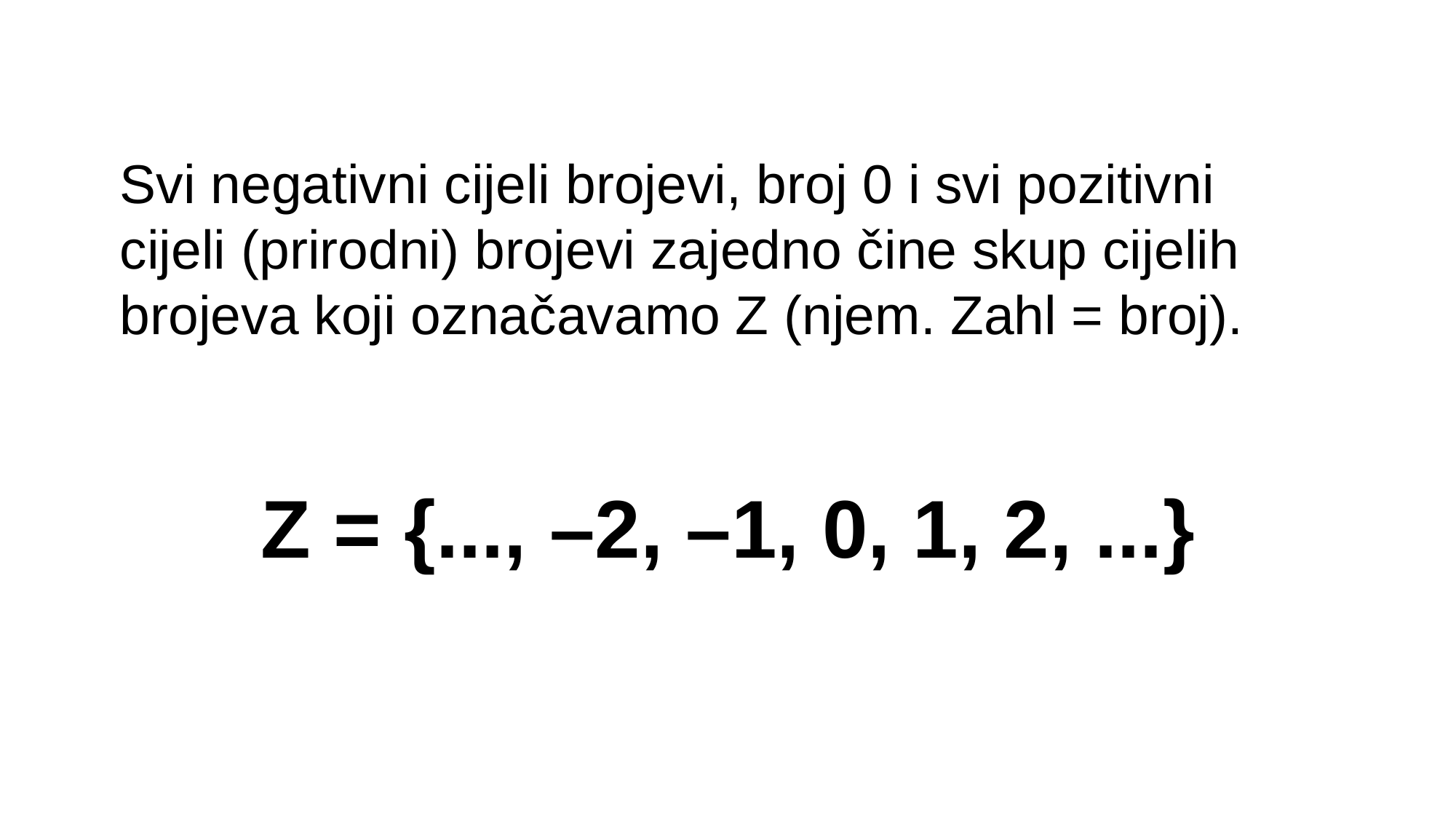

Svi negativni cijeli brojevi, broj 0 i svi pozitivni cijeli (prirodni) brojevi zajedno čine skup cijelih brojeva koji označavamo Z (njem. Zahl = broj).

       Z = {..., –2, –1, 0, 1, 2, ...}